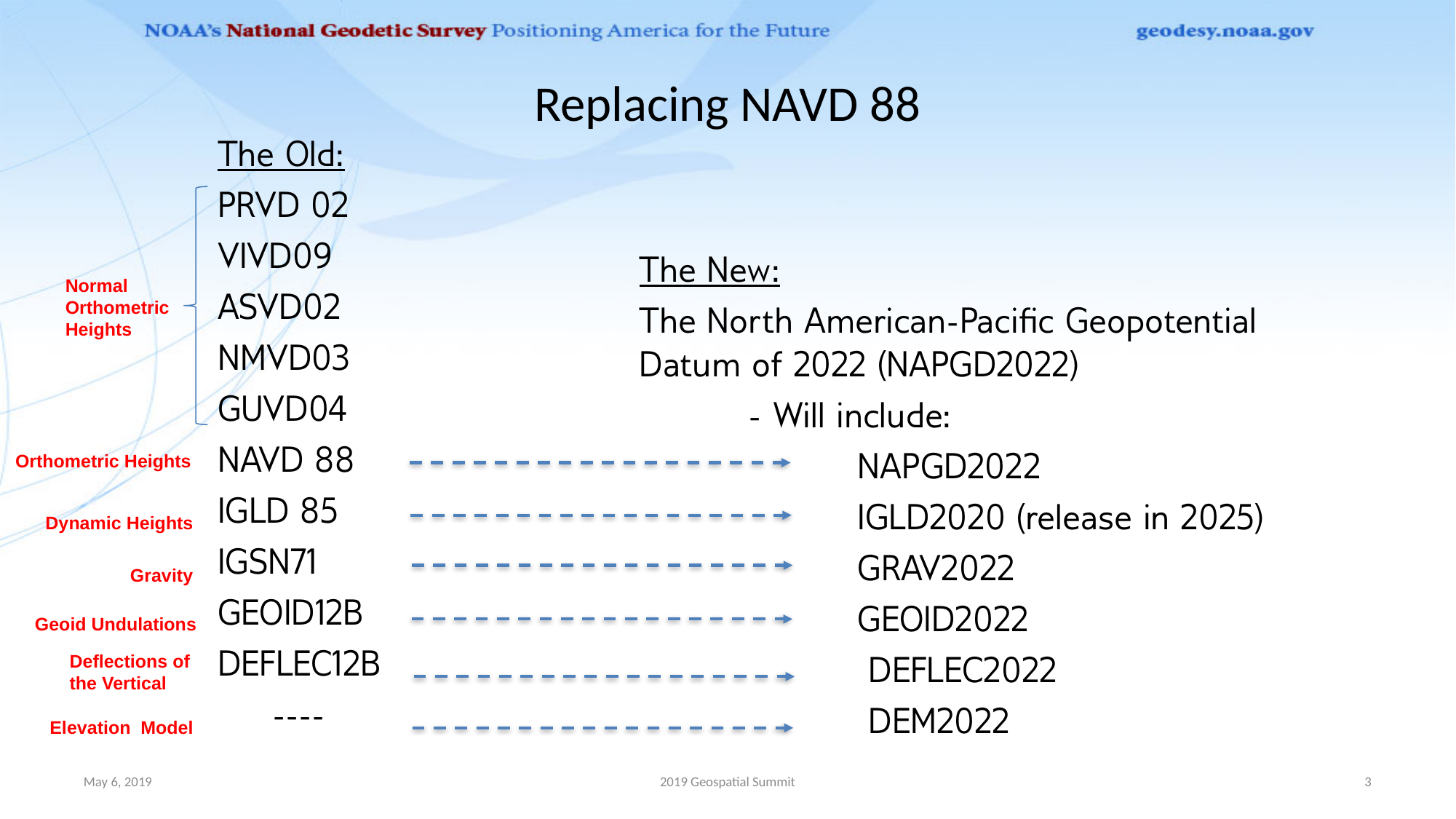

# Replacing NAVD 88
The Old:
PRVD 02
VIVD09
ASVD02
NMVD03
GUVD04
NAVD 88
IGLD 85
IGSN71
GEOID12B
DEFLEC12B
     ----

The New:
The North American-Pacific Geopotential Datum of 2022 (NAPGD2022)
	- Will include:
		NAPGD2022
		IGLD2020 (release in 2025)
		GRAV2022
		GEOID2022
                     DEFLEC2022
                     DEM2022

Normal
Orthometric
Heights
Orthometric Heights
Dynamic Heights
Gravity
Geoid Undulations
Deflections of
the Vertical
Elevation  Model
May 6, 2019
2019 Geospatial Summit
3